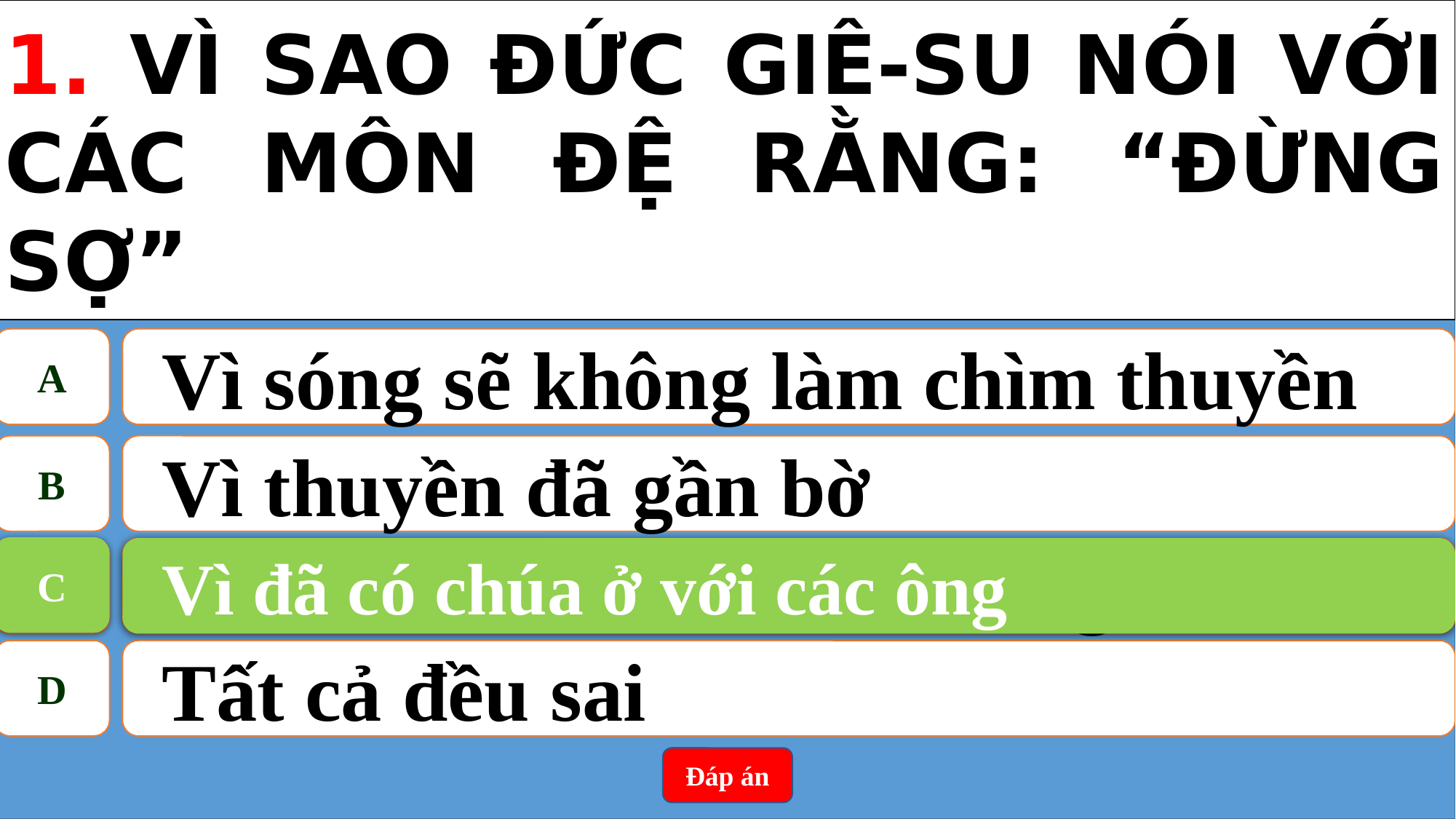

1. VÌ SAO ĐỨC GIÊ-SU NÓI VỚI CÁC MÔN ĐỆ RẰNG: “ĐỪNG SỢ”
A
Vì sóng sẽ không làm chìm thuyền
B
Vì thuyền đã gần bờ
C
Vì đã có chúa ở với các ông
C
Vì đã có chúa ở với các ông
D
Tất cả đều sai
Đáp án